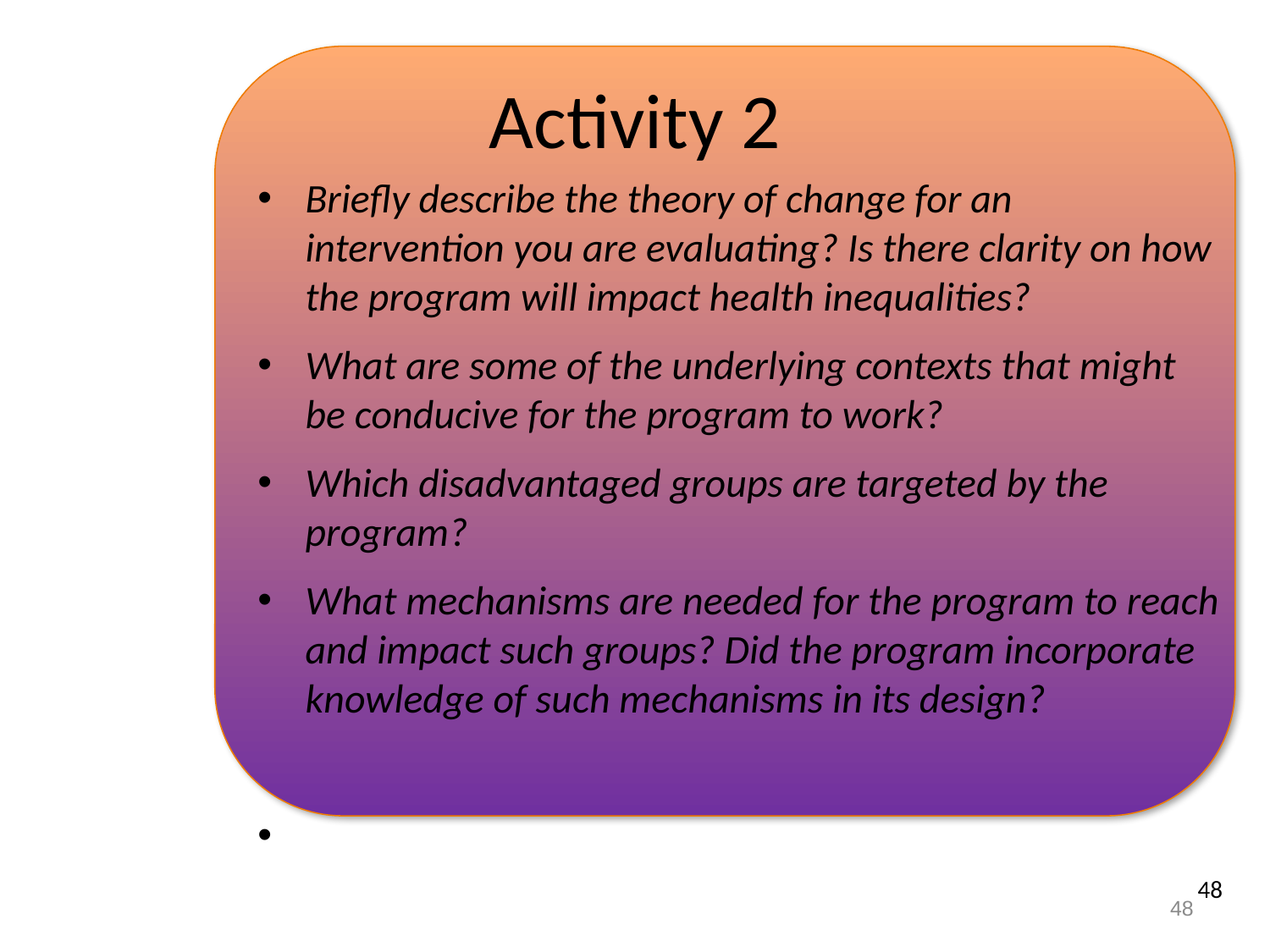

# Activity 2

Briefly describe the theory of change for an intervention you are evaluating? Is there clarity on how the program will impact health inequalities?
What are some of the underlying contexts that might be conducive for the program to work?
Which disadvantaged groups are targeted by the program?
What mechanisms are needed for the program to reach and impact such groups? Did the program incorporate knowledge of such mechanisms in its design?

48
48